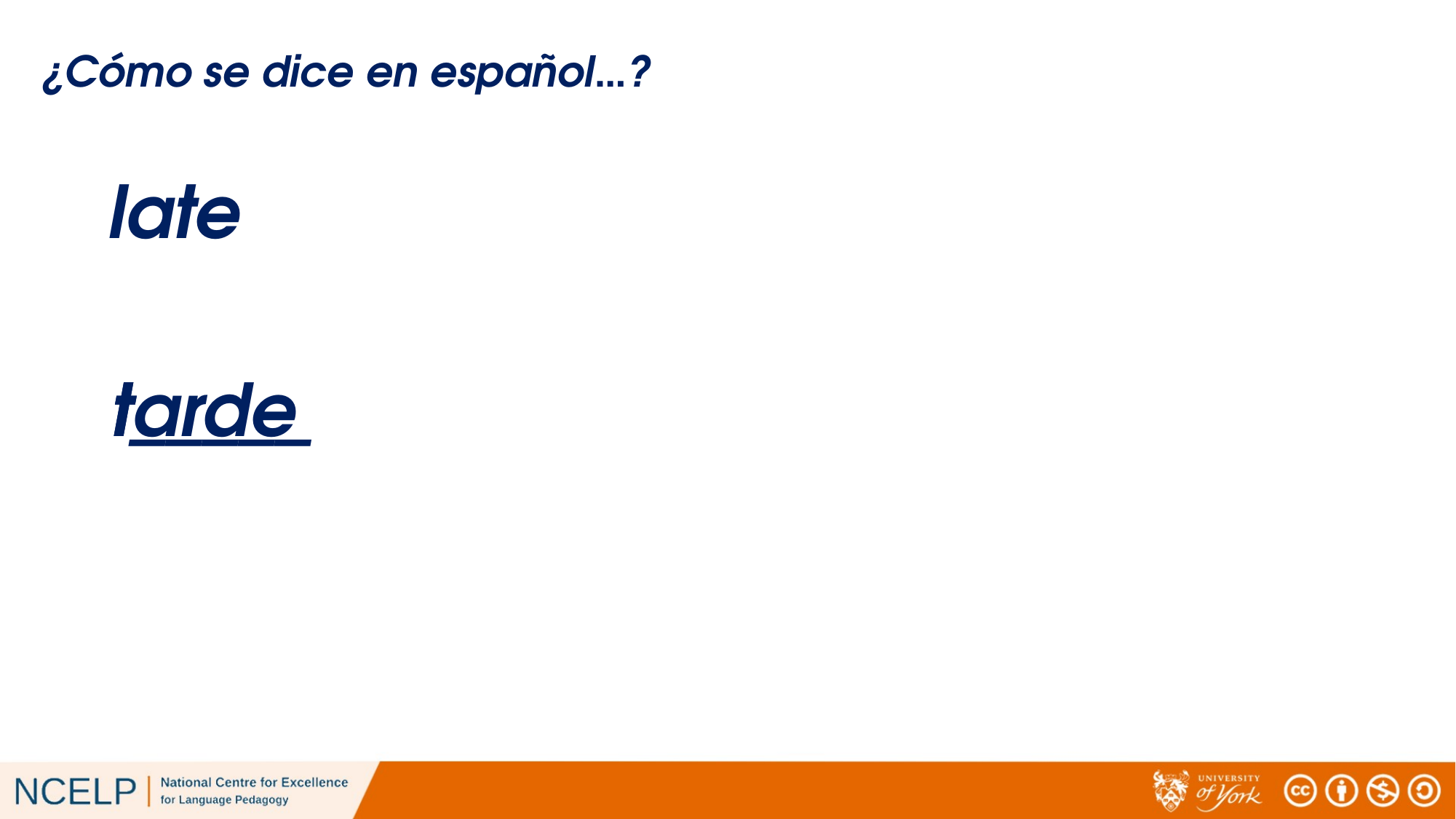

¿Cómo se dice en español…?
# late
tarde
t_____